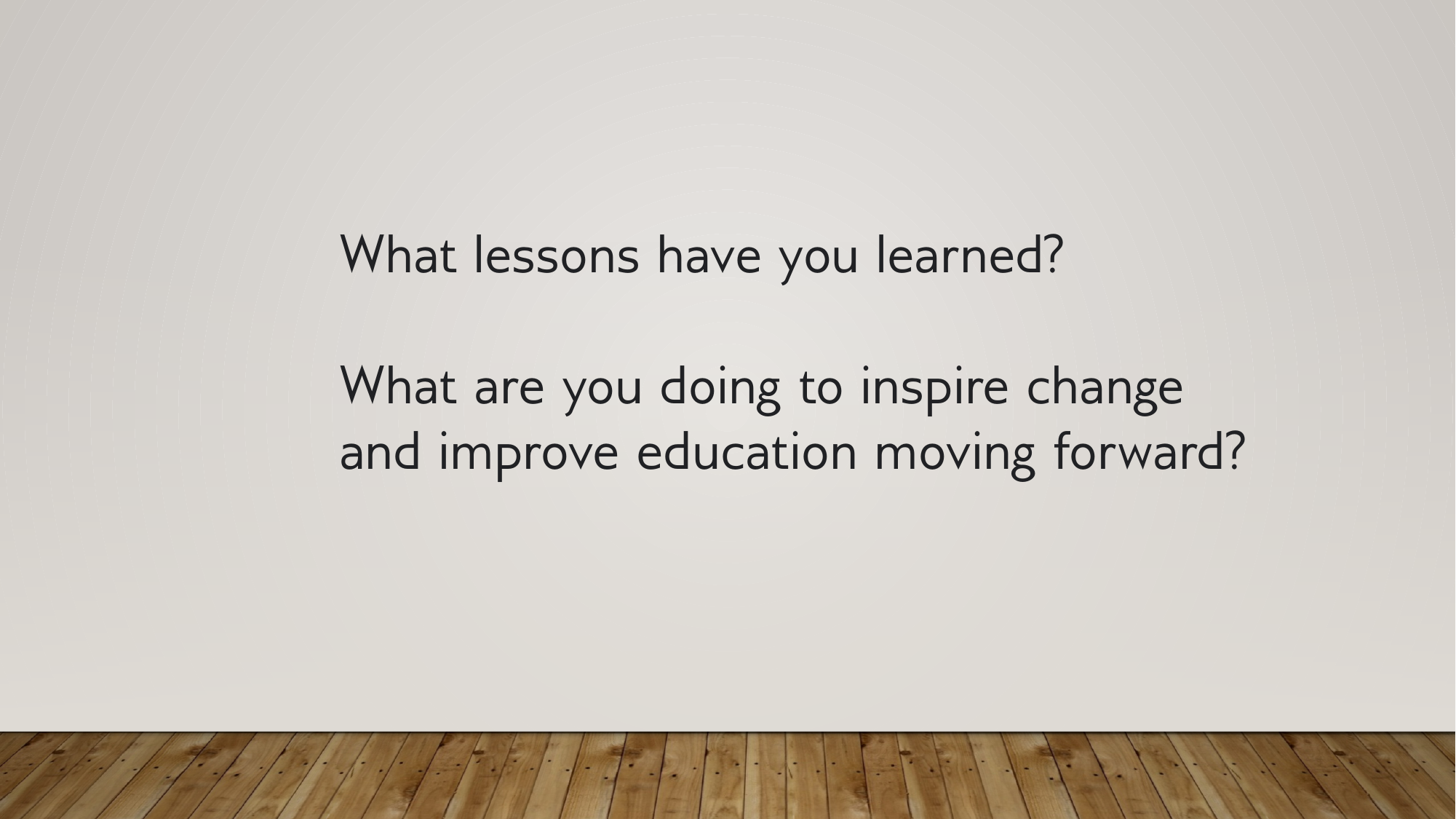

What lessons have you learned?

What are you doing to inspire change and improve education moving forward?